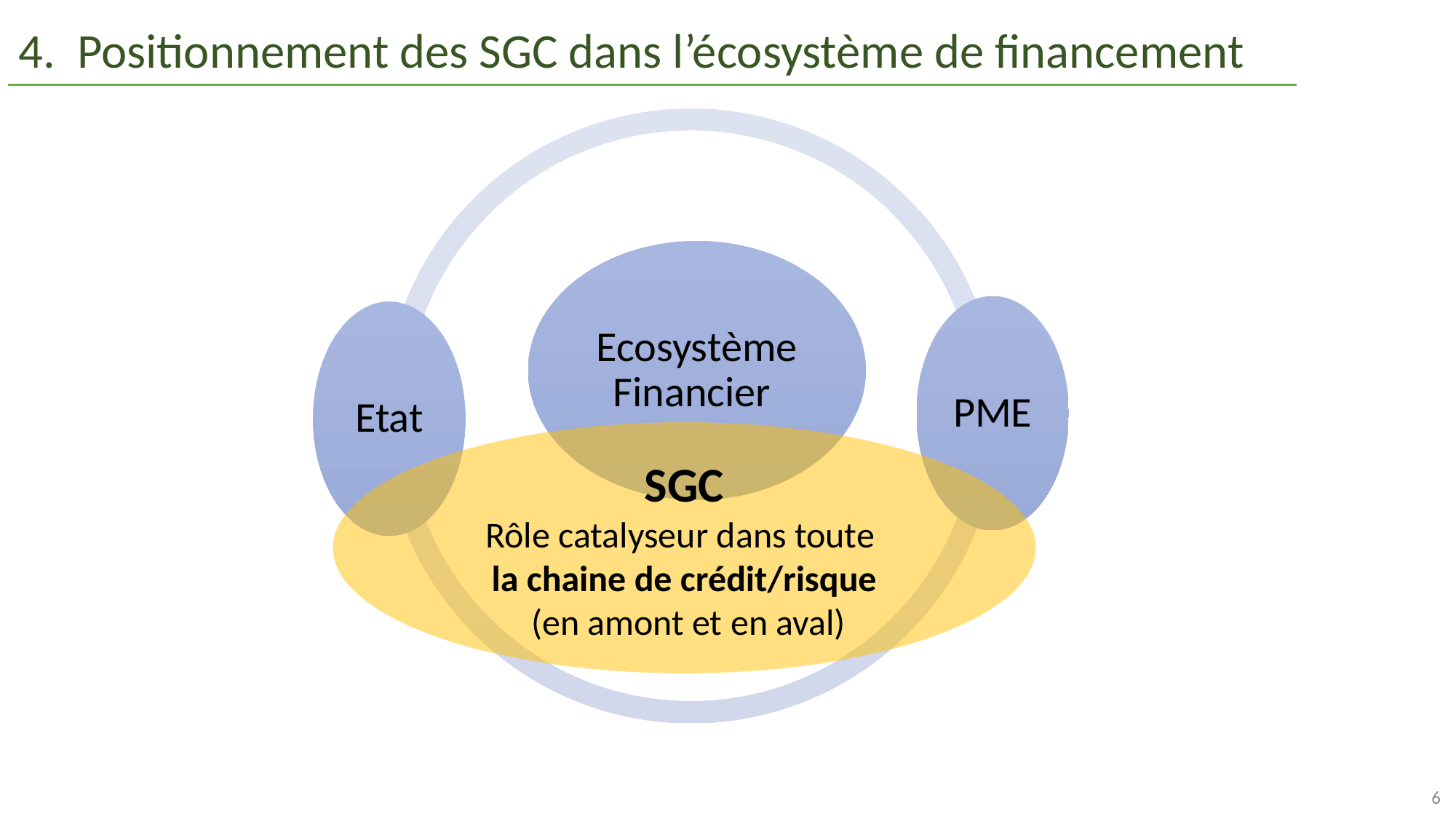

# 4.  Positionnement des SGC dans l’écosystème de financement
Ecosystème Financier
Etat
PME
SGC
Rôle catalyseur dans toute
la chaine de crédit/risque
 (en amont et en aval)
6